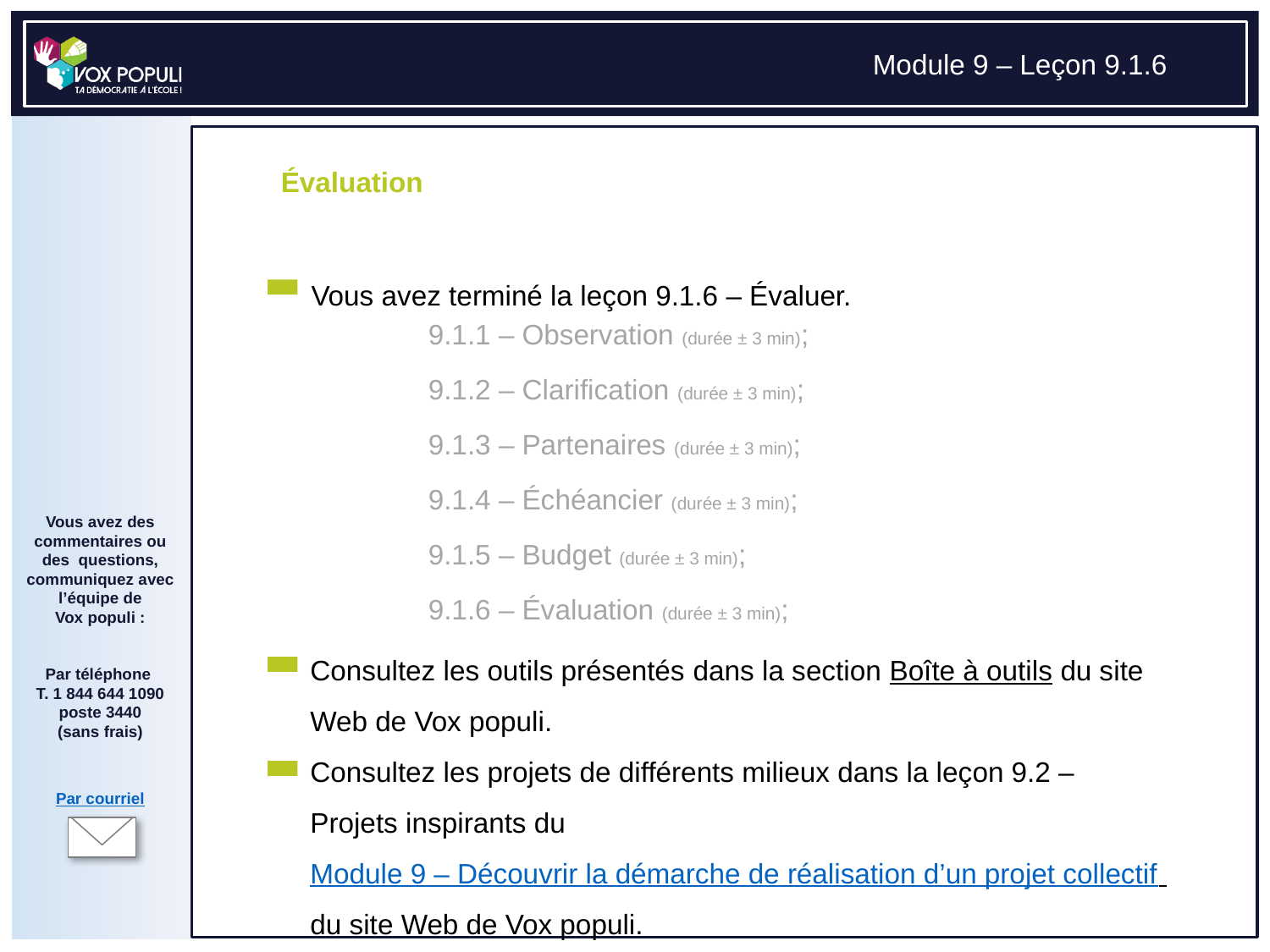

# Vous avez terminé la leçon 9.1.6 – Évaluer.

9.1.1 – Observation (durée ± 3 min);
9.1.2 – Clarification (durée ± 3 min);
9.1.3 – Partenaires (durée ± 3 min);
9.1.4 – Échéancier (durée ± 3 min);
9.1.5 – Budget (durée ± 3 min);
9.1.6 – Évaluation (durée ± 3 min);

Consultez les outils présentés dans la section Boîte à outils du site Web de Vox populi.
Consultez les projets de différents milieux dans la leçon 9.2 – Projets inspirants du Module 9 – Découvrir la démarche de réalisation d’un projet collectif du site Web de Vox populi.